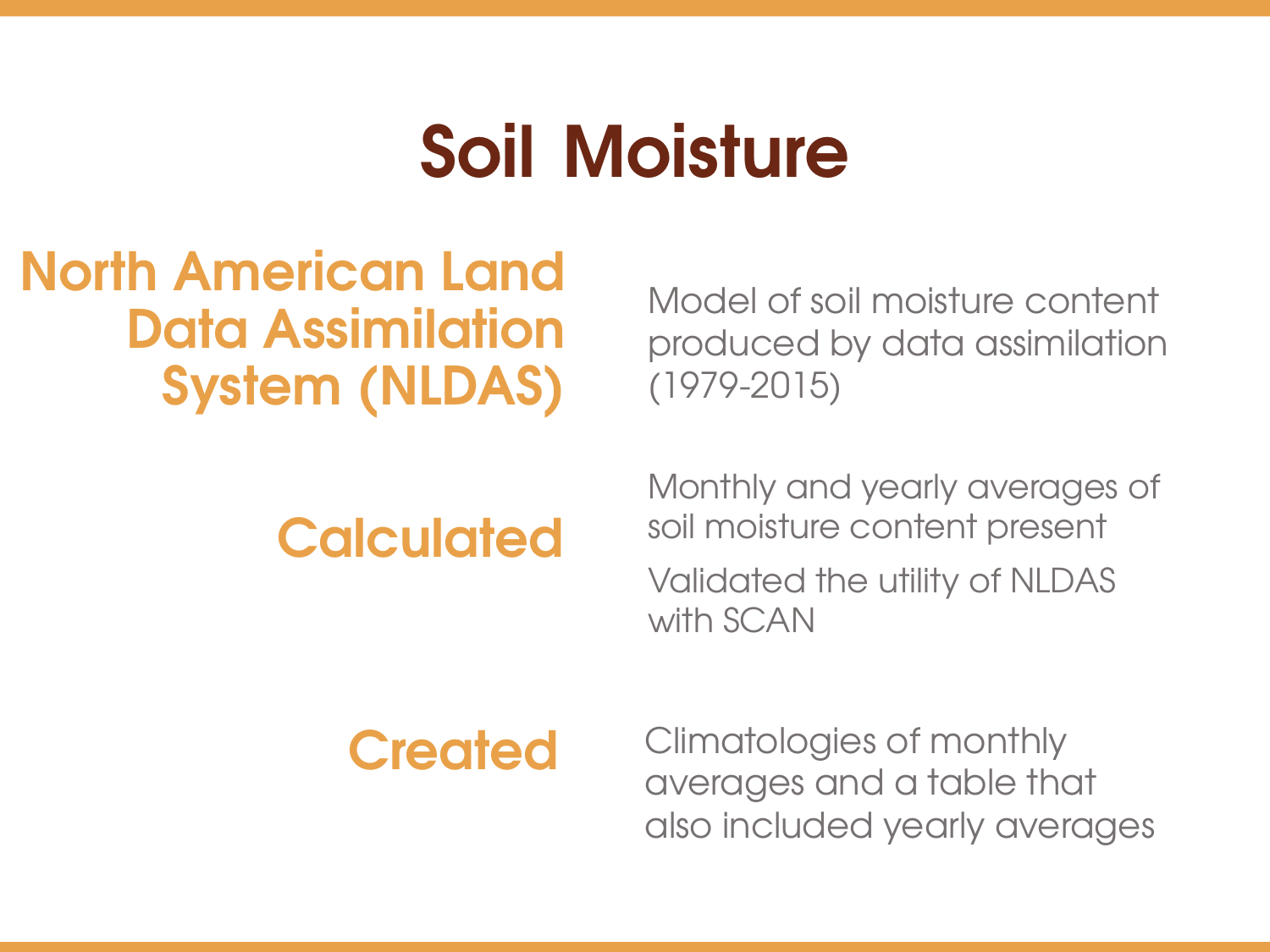

Soil Moisture
North American Land Data Assimilation System (NLDAS)
Model of soil moisture content produced by data assimilation (1979-2015)
Monthly and yearly averages of soil moisture content present
Validated the utility of NLDAS with SCAN

Calculated
Climatologies of monthly averages and a table that also included yearly averages
Created